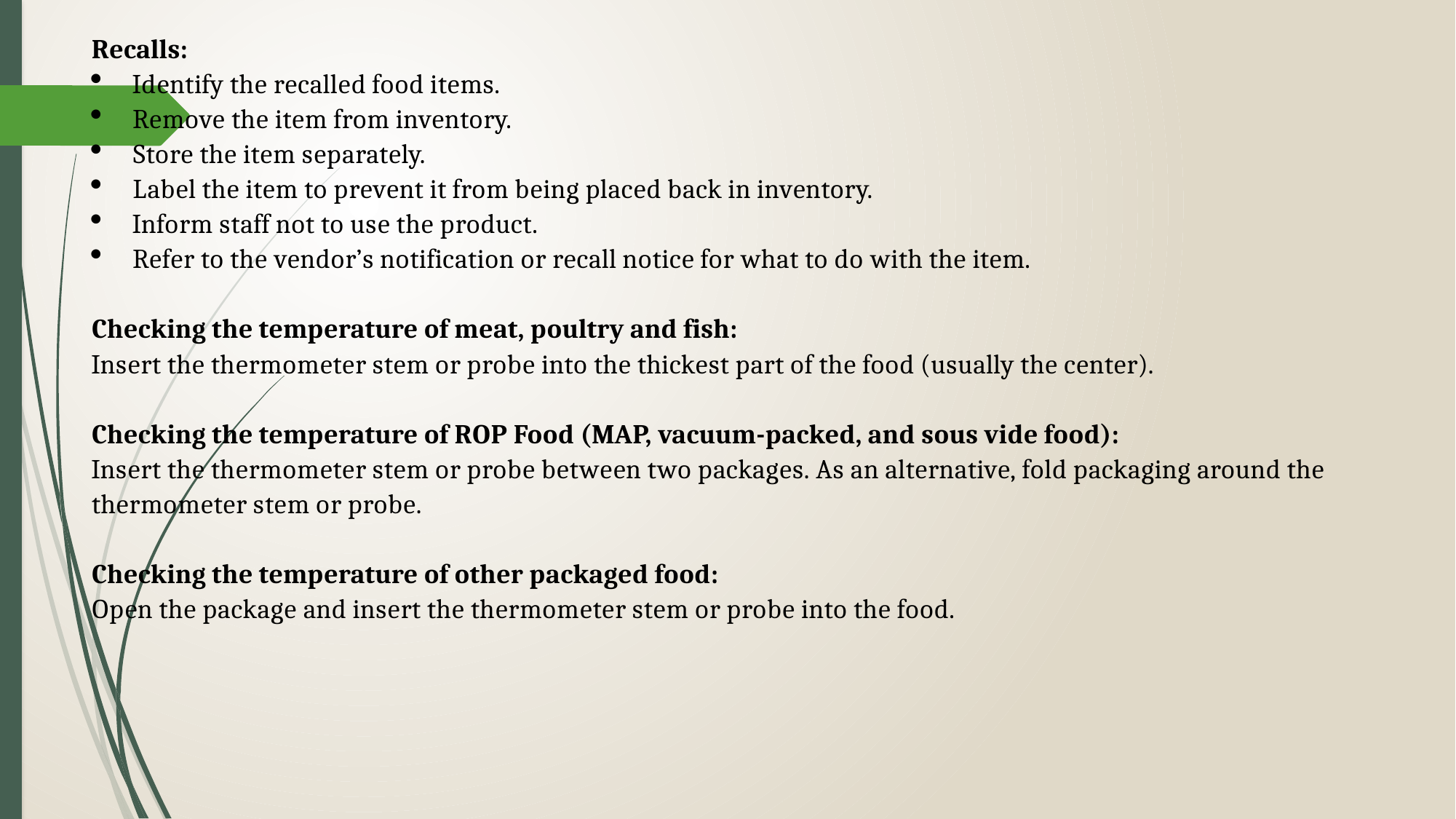

Recalls:
Identify the recalled food items.
Remove the item from inventory.
Store the item separately.
Label the item to prevent it from being placed back in inventory.
Inform staff not to use the product.
Refer to the vendor’s notification or recall notice for what to do with the item.

Checking the temperature of meat, poultry and fish:
Insert the thermometer stem or probe into the thickest part of the food (usually the center).

Checking the temperature of ROP Food (MAP, vacuum-packed, and sous vide food):
Insert the thermometer stem or probe between two packages. As an alternative, fold packaging around the thermometer stem or probe.

Checking the temperature of other packaged food:
Open the package and insert the thermometer stem or probe into the food.